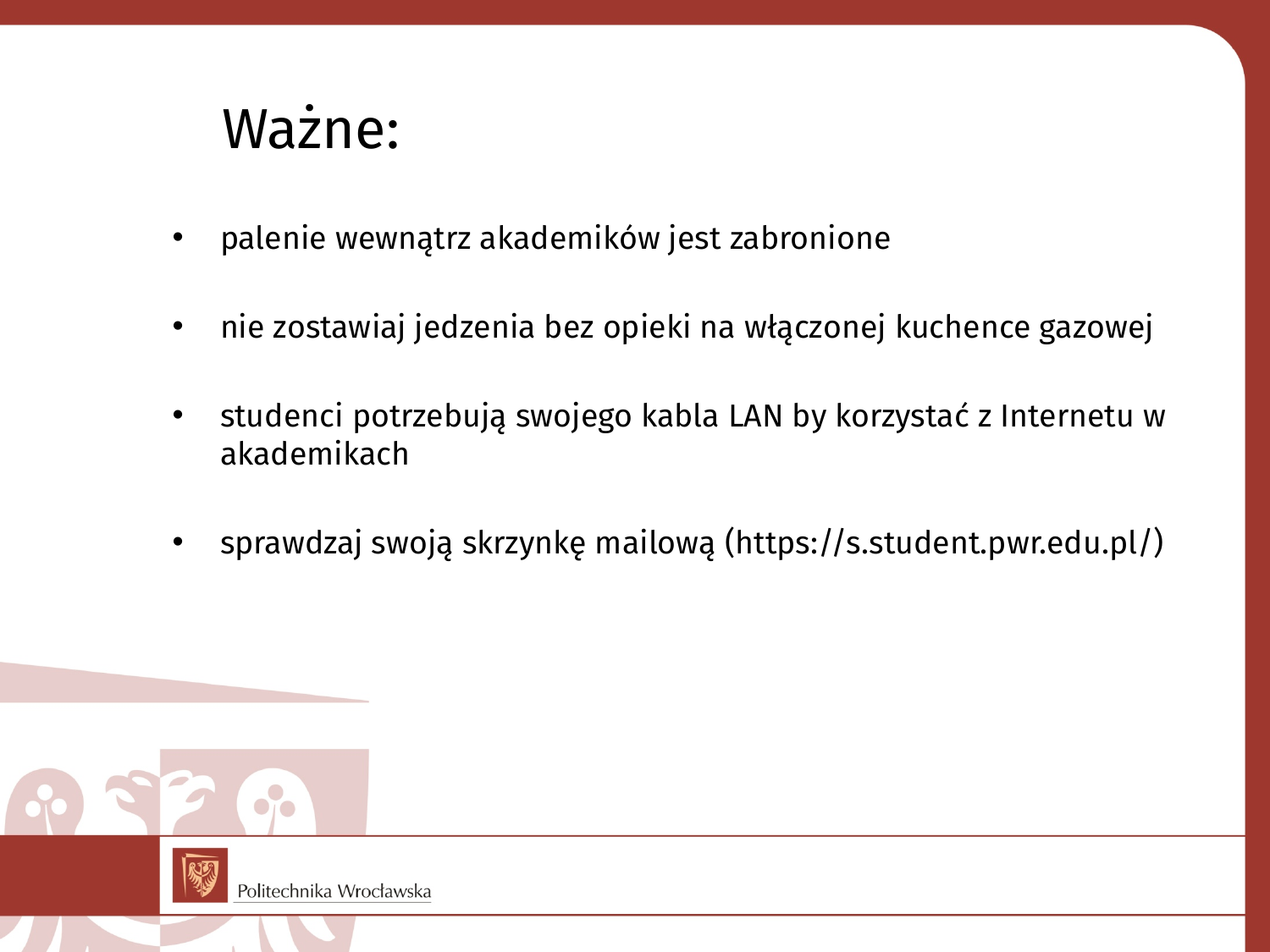

# Ważne:
palenie wewnątrz akademików jest zabronione

nie zostawiaj jedzenia bez opieki na włączonej kuchence gazowej

studenci potrzebują swojego kabla LAN by korzystać z Internetu w akademikach

sprawdzaj swoją skrzynkę mailową (https://s.student.pwr.edu.pl/)